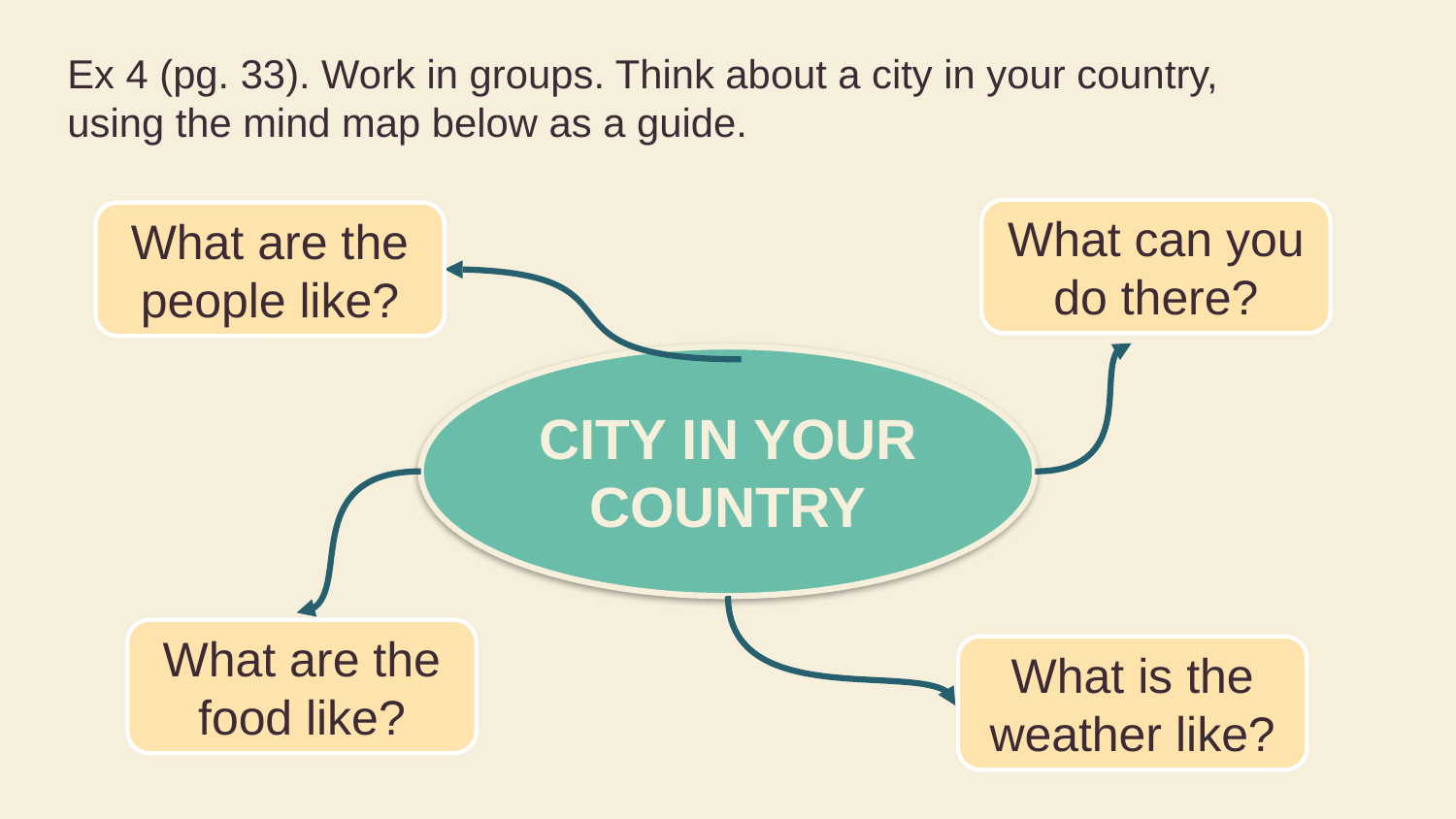

# Ex 4 (pg. 33). Work in groups. Think about a city in your country, using the mind map below as a guide.
What can you do there?
What are the people like?
CITY IN YOUR COUNTRY
What are the food like?
What is the weather like?